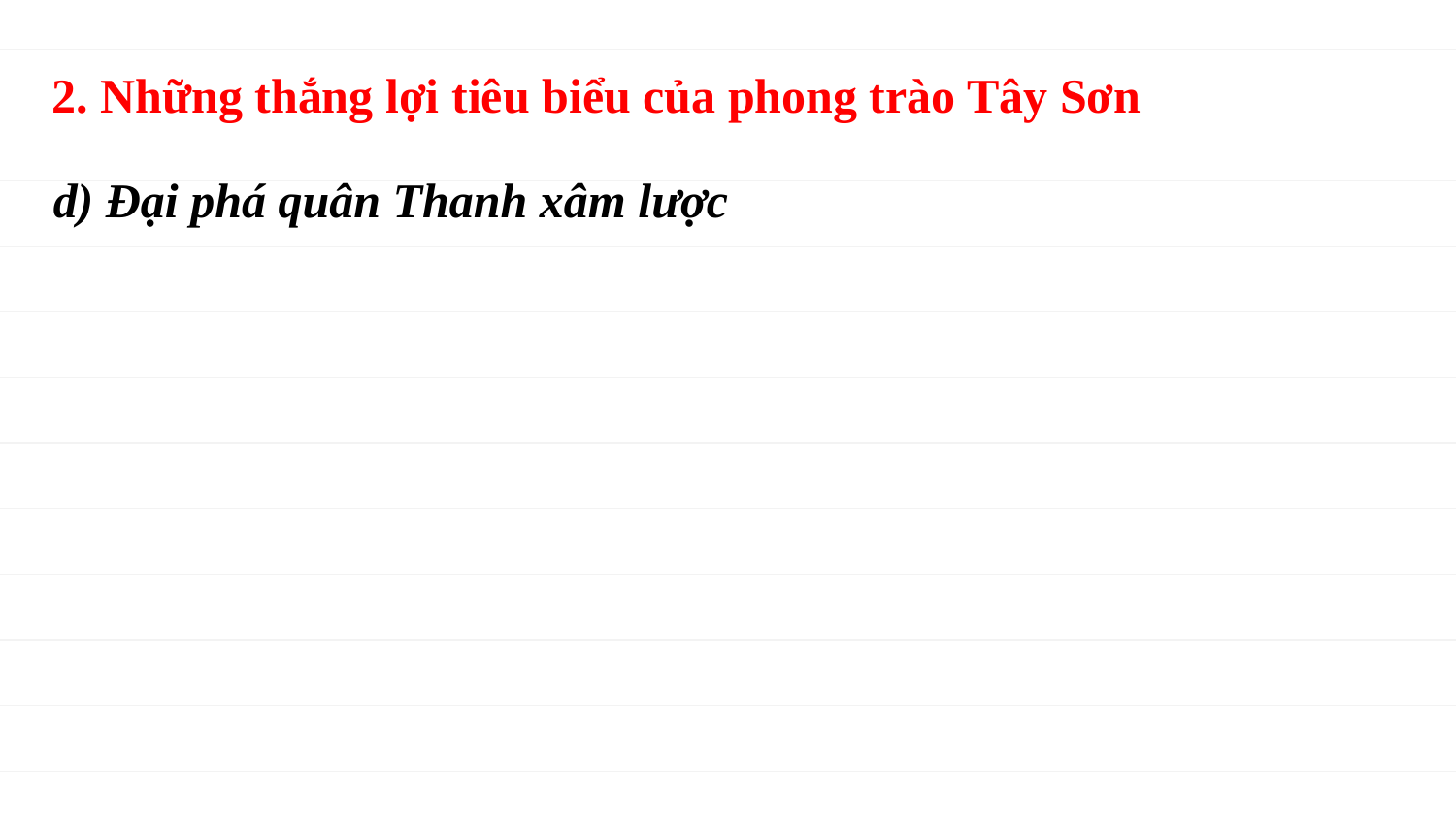

2. Những thắng lợi tiêu biểu của phong trào Tây Sơn
d) Đại phá quân Thanh xâm lược